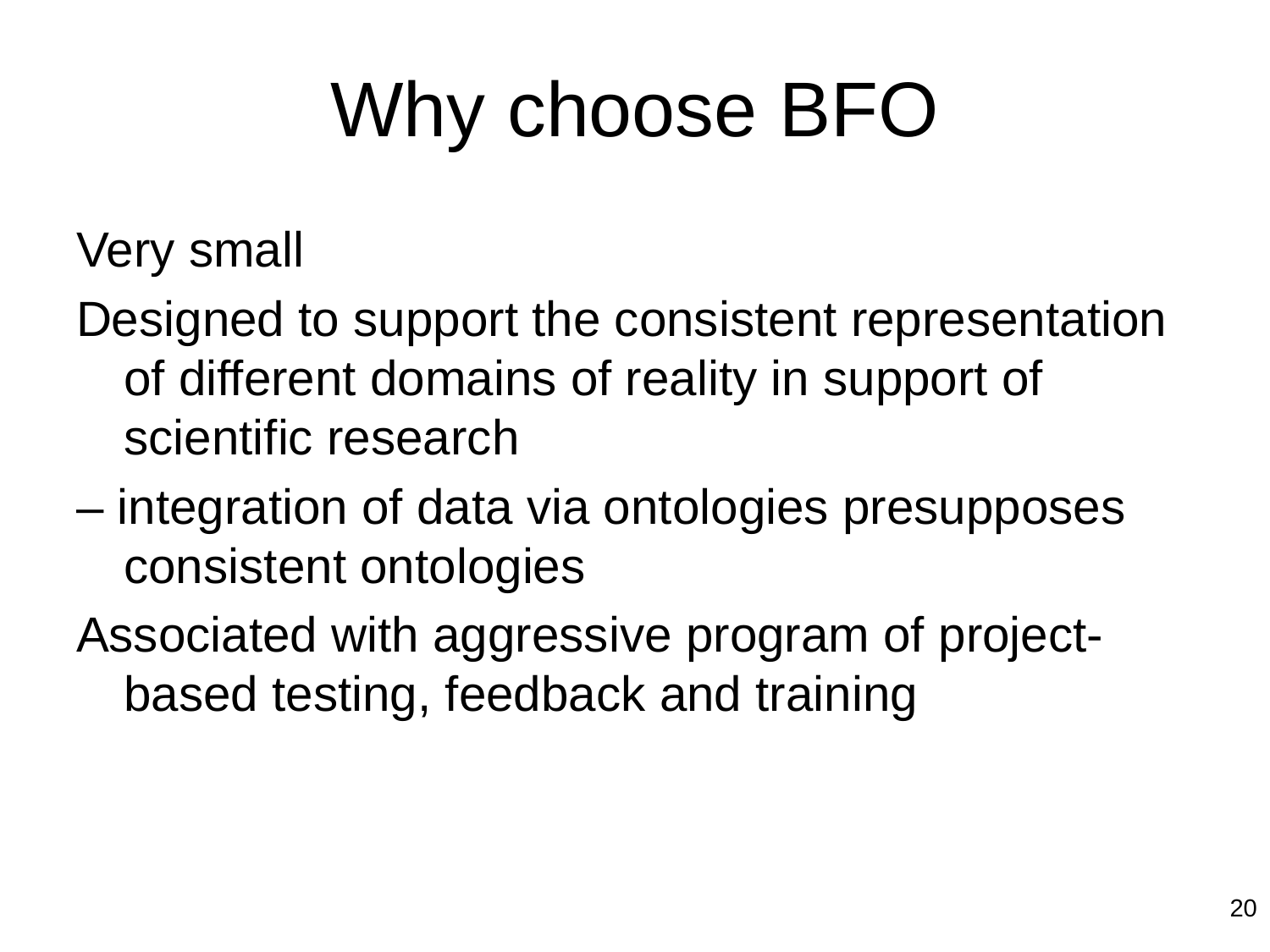

# Why choose BFO
Very small
Designed to support the consistent representation of different domains of reality in support of scientific research
– integration of data via ontologies presupposes consistent ontologies
Associated with aggressive program of project-based testing, feedback and training

20